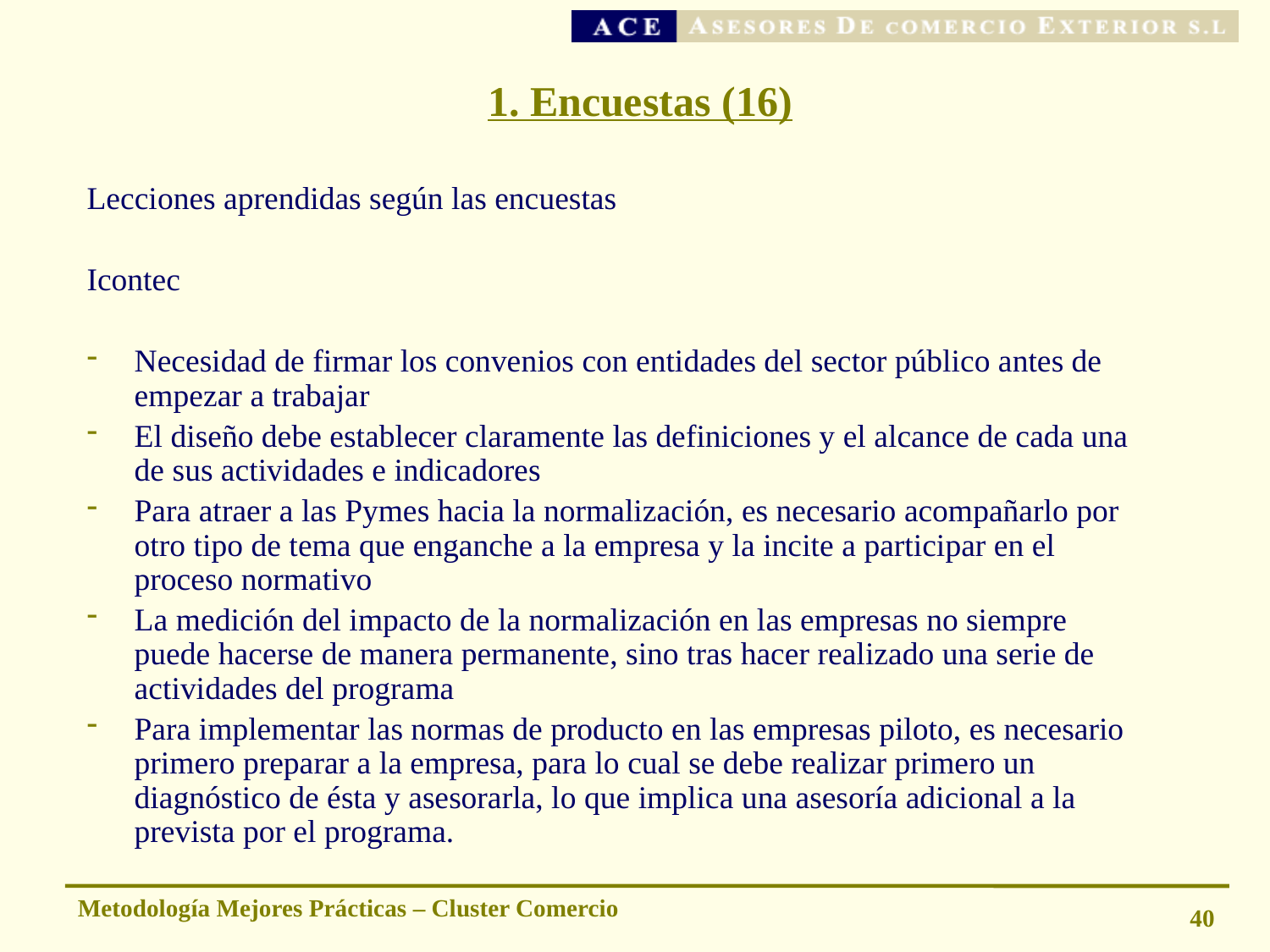

# 1. Encuestas (16)
Lecciones aprendidas según las encuestas

Icontec

Necesidad de firmar los convenios con entidades del sector público antes de empezar a trabajar
El diseño debe establecer claramente las definiciones y el alcance de cada una de sus actividades e indicadores
Para atraer a las Pymes hacia la normalización, es necesario acompañarlo por otro tipo de tema que enganche a la empresa y la incite a participar en el proceso normativo
La medición del impacto de la normalización en las empresas no siempre puede hacerse de manera permanente, sino tras hacer realizado una serie de actividades del programa
Para implementar las normas de producto en las empresas piloto, es necesario primero preparar a la empresa, para lo cual se debe realizar primero un diagnóstico de ésta y asesorarla, lo que implica una asesoría adicional a la prevista por el programa.
Metodología Mejores Prácticas – Cluster Comercio
40